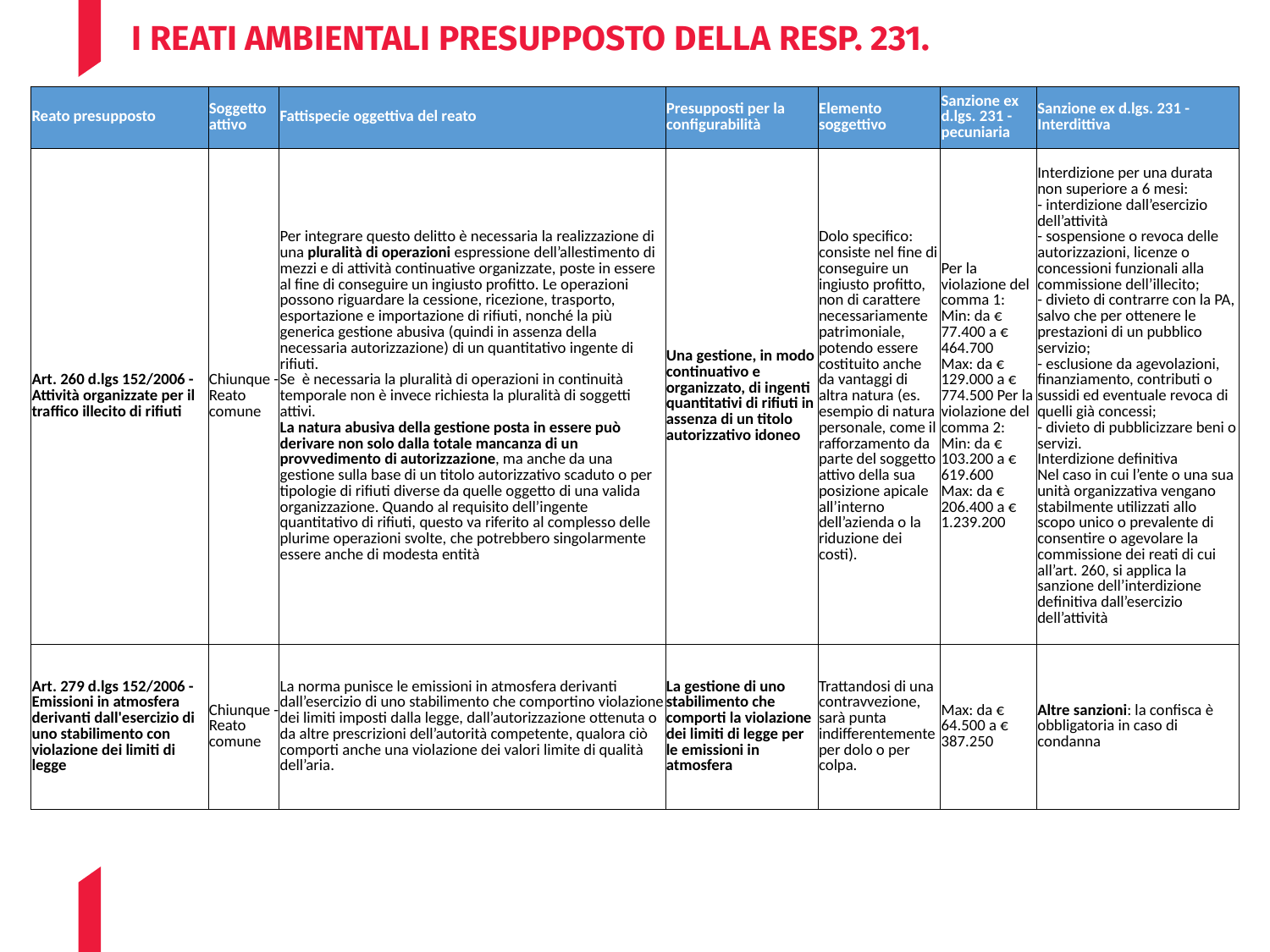

# I reati ambientali presupposto della resp. 231.
| Reato presupposto | Soggetto attivo | Fattispecie oggettiva del reato | Presupposti per la configurabilità | Elemento soggettivo | Sanzione ex d.lgs. 231 - pecuniaria | Sanzione ex d.lgs. 231 - Interdittiva |
| --- | --- | --- | --- | --- | --- | --- |
| Art. 260 d.lgs 152/2006 - Attività organizzate per il traffico illecito di rifiuti | Chiunque - Reato comune | Per integrare questo delitto è necessaria la realizzazione di una pluralità di operazioni espressione dell’allestimento di mezzi e di attività continuative organizzate, poste in essere al fine di conseguire un ingiusto profitto. Le operazioni possono riguardare la cessione, ricezione, trasporto, esportazione e importazione di rifiuti, nonché la più generica gestione abusiva (quindi in assenza della necessaria autorizzazione) di un quantitativo ingente di rifiuti. Se è necessaria la pluralità di operazioni in continuità temporale non è invece richiesta la pluralità di soggetti attivi. La natura abusiva della gestione posta in essere può derivare non solo dalla totale mancanza di un provvedimento di autorizzazione, ma anche da una gestione sulla base di un titolo autorizzativo scaduto o per tipologie di rifiuti diverse da quelle oggetto di una valida organizzazione. Quando al requisito dell’ingente quantitativo di rifiuti, questo va riferito al complesso delle plurime operazioni svolte, che potrebbero singolarmente essere anche di modesta entità | Una gestione, in modo continuativo e organizzato, di ingenti quantitativi di rifiuti in assenza di un titolo autorizzativo idoneo | Dolo specifico: consiste nel fine di conseguire un ingiusto profitto, non di carattere necessariamente patrimoniale, potendo essere costituito anche da vantaggi di altra natura (es. esempio di natura personale, come il rafforzamento da parte del soggetto attivo della sua posizione apicale all’interno dell’azienda o la riduzione dei costi). | Per la violazione del comma 1: Min: da € 77.400 a € 464.700 Max: da € 129.000 a € 774.500 Per la violazione del comma 2: Min: da € 103.200 a € 619.600 Max: da € 206.400 a € 1.239.200 | Interdizione per una durata non superiore a 6 mesi: - interdizione dall’esercizio dell’attività - sospensione o revoca delle autorizzazioni, licenze o concessioni funzionali alla commissione dell’illecito; - divieto di contrarre con la PA, salvo che per ottenere le prestazioni di un pubblico servizio; - esclusione da agevolazioni, finanziamento, contributi o sussidi ed eventuale revoca di quelli già concessi; - divieto di pubblicizzare beni o servizi. Interdizione definitiva Nel caso in cui l’ente o una sua unità organizzativa vengano stabilmente utilizzati allo scopo unico o prevalente di consentire o agevolare la commissione dei reati di cui all’art. 260, si applica la sanzione dell’interdizione definitiva dall’esercizio dell’attività |
| Art. 279 d.lgs 152/2006 - Emissioni in atmosfera derivanti dall'esercizio di uno stabilimento con violazione dei limiti di legge | Chiunque - Reato comune | La norma punisce le emissioni in atmosfera derivanti dall’esercizio di uno stabilimento che comportino violazione dei limiti imposti dalla legge, dall’autorizzazione ottenuta o da altre prescrizioni dell’autorità competente, qualora ciò comporti anche una violazione dei valori limite di qualità dell’aria. | La gestione di uno stabilimento che comporti la violazione dei limiti di legge per le emissioni in atmosfera | Trattandosi di una contravvezione, sarà punta indifferentemente per dolo o per colpa. | Max: da € 64.500 a € 387.250 | Altre sanzioni: la confisca è obbligatoria in caso di condanna |